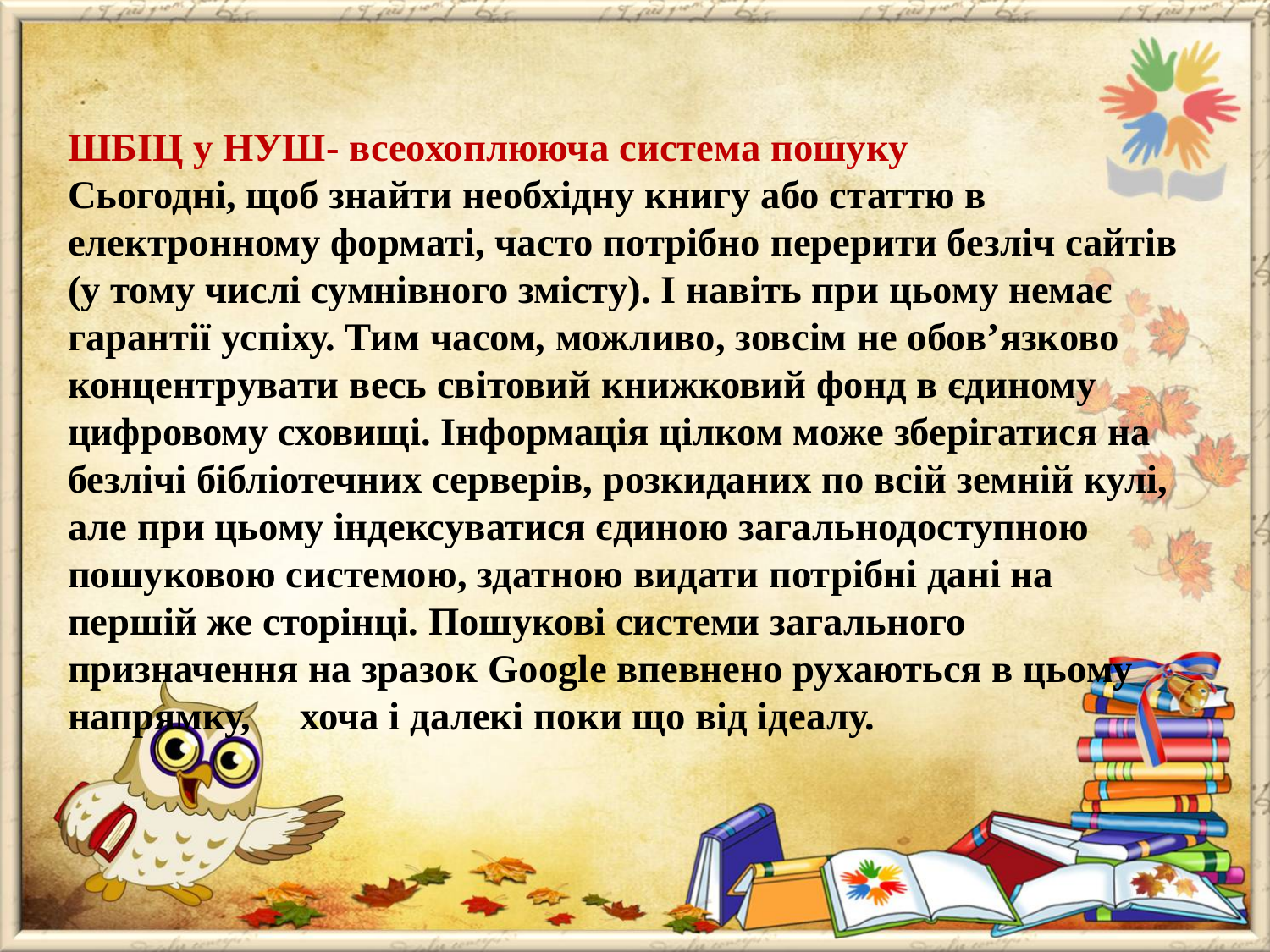

# ШБІЦ у НУШ- всеохоплююча система пошуку Сьогодні, щоб знайти необхідну книгу або статтю в електронному форматі, часто потрібно перерити безліч сайтів (у тому числі сумнівного змісту). І навіть при цьому немає гарантії успіху. Тим часом, можливо, зовсім не обов’язково концентрувати весь світовий книжковий фонд в єдиному цифровому сховищі. Інформація цілком може зберігатися на безлічі бібліотечних серверів, розкиданих по всій земній кулі, але при цьому індексуватися єдиною загальнодоступною пошуковою системою, здатною видати потрібні дані на першій же сторінці. Пошукові системи загального призначення на зразок Google впевнено рухаються в цьому напрямку,     хоча і далекі поки що від ідеалу.